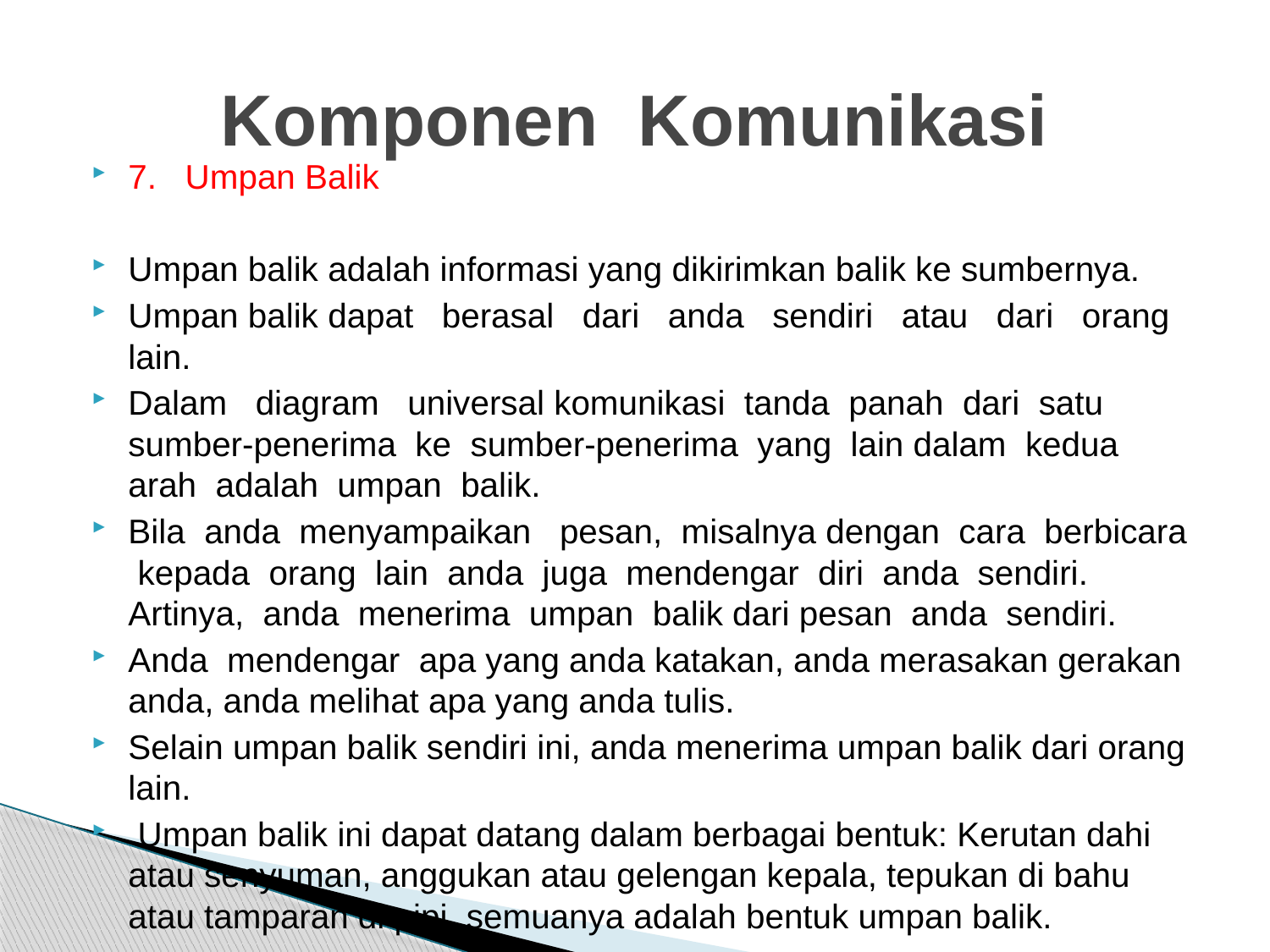

# Komponen  Komunikasi
7.   Umpan Balik

Umpan balik adalah informasi yang dikirimkan balik ke sumbernya.
Umpan balik dapat   berasal   dari   anda   sendiri   atau   dari   orang   lain.
Dalam   diagram   universal komunikasi  tanda  panah  dari  satu  sumber-penerima  ke  sumber-penerima  yang  lain dalam  kedua  arah  adalah  umpan  balik.
Bila  anda  menyampaikan   pesan,  misalnya dengan  cara  berbicara  kepada  orang  lain  anda  juga  mendengar  diri  anda  sendiri. Artinya,  anda  menerima  umpan  balik dari pesan  anda  sendiri.
Anda  mendengar  apa yang anda katakan, anda merasakan gerakan anda, anda melihat apa yang anda tulis.
Selain umpan balik sendiri ini, anda menerima umpan balik dari orang lain.
 Umpan balik ini dapat datang dalam berbagai bentuk: Kerutan dahi atau senyuman, anggukan atau gelengan kepala, tepukan di bahu atau tamparan di pipi, semuanya adalah bentuk umpan balik.